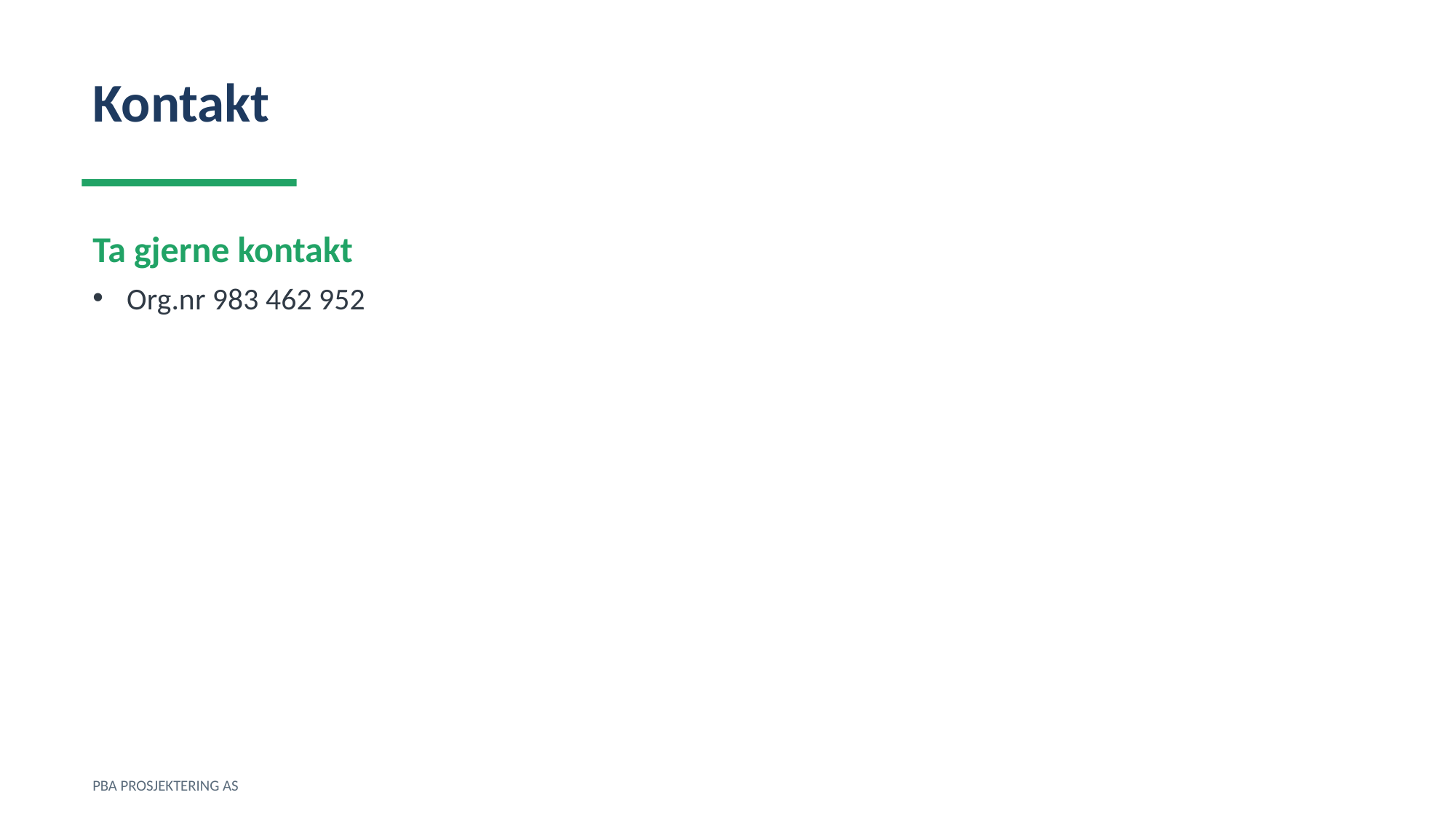

Kontakt

Ta gjerne kontakt
Org.nr 983 462 952
PBA PROSJEKTERING AS